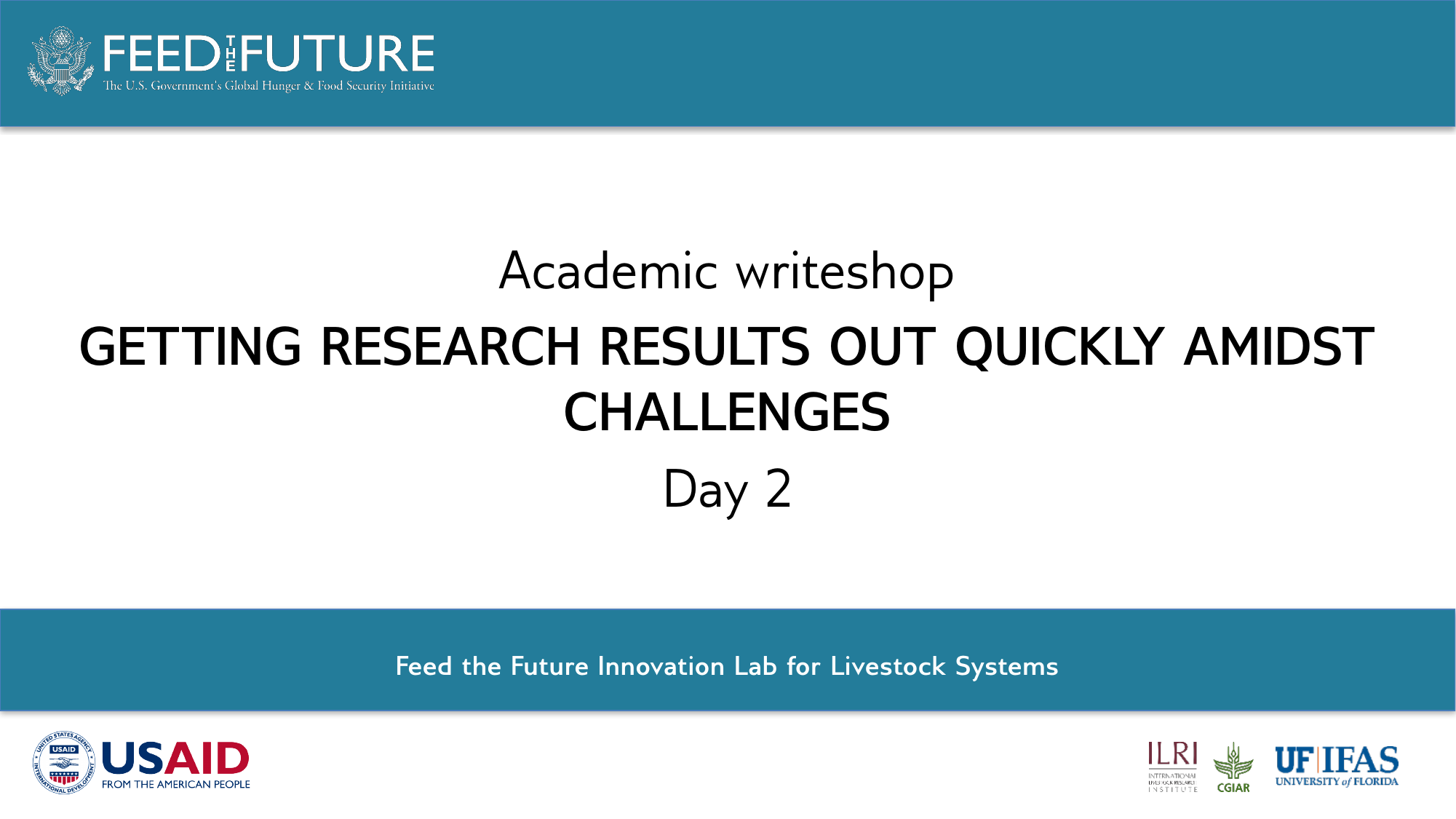

Academic writeshop
GETTING RESEARCH RESULTS OUT QUICKLY AMIDST CHALLENGES
Day 2
Feed the Future Innovation Lab for Livestock Systems